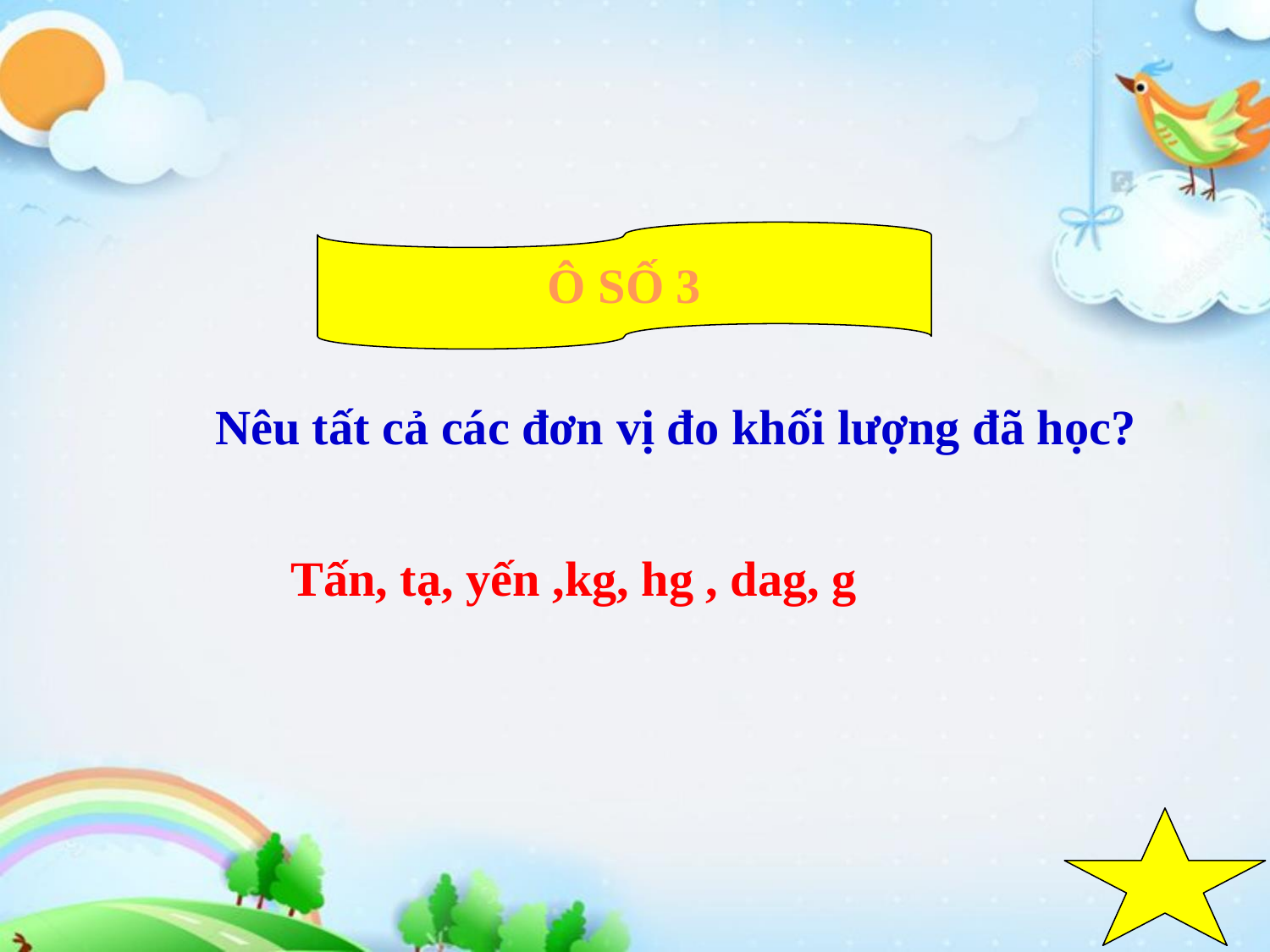

Ô SỐ 3
Nêu tất cả các đơn vị đo khối lượng đã học?
 Tấn, tạ, yến ,kg, hg , dag, g